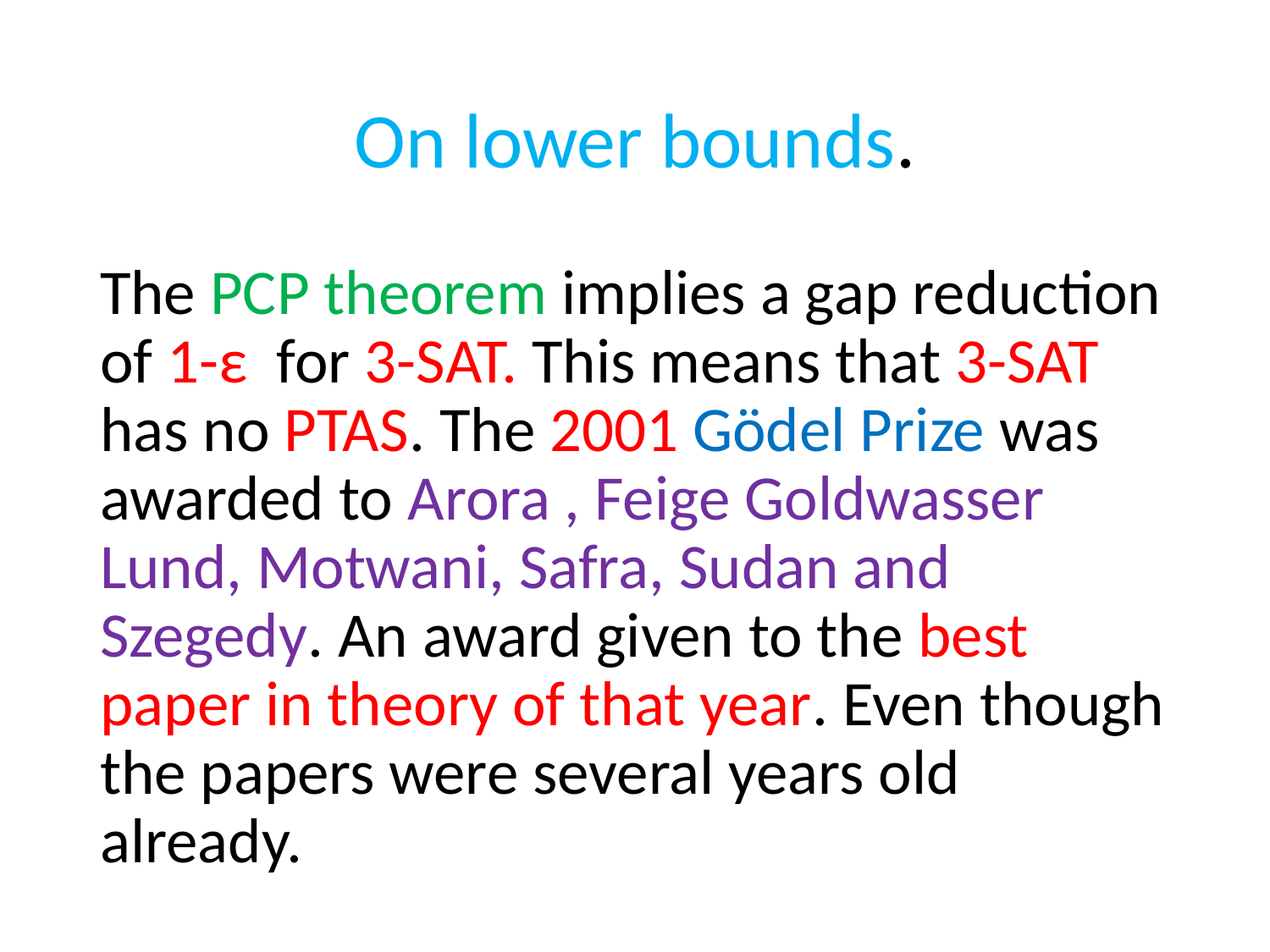

# On lower bounds.
The PCP theorem implies a gap reduction of 1-ε  for 3-SAT. This means that 3-SAT has no PTAS. The 2001 Gödel Prize was awarded to Arora , Feige Goldwasser Lund, Motwani, Safra, Sudan and Szegedy. An award given to the best paper in theory of that year. Even though the papers were several years old already.